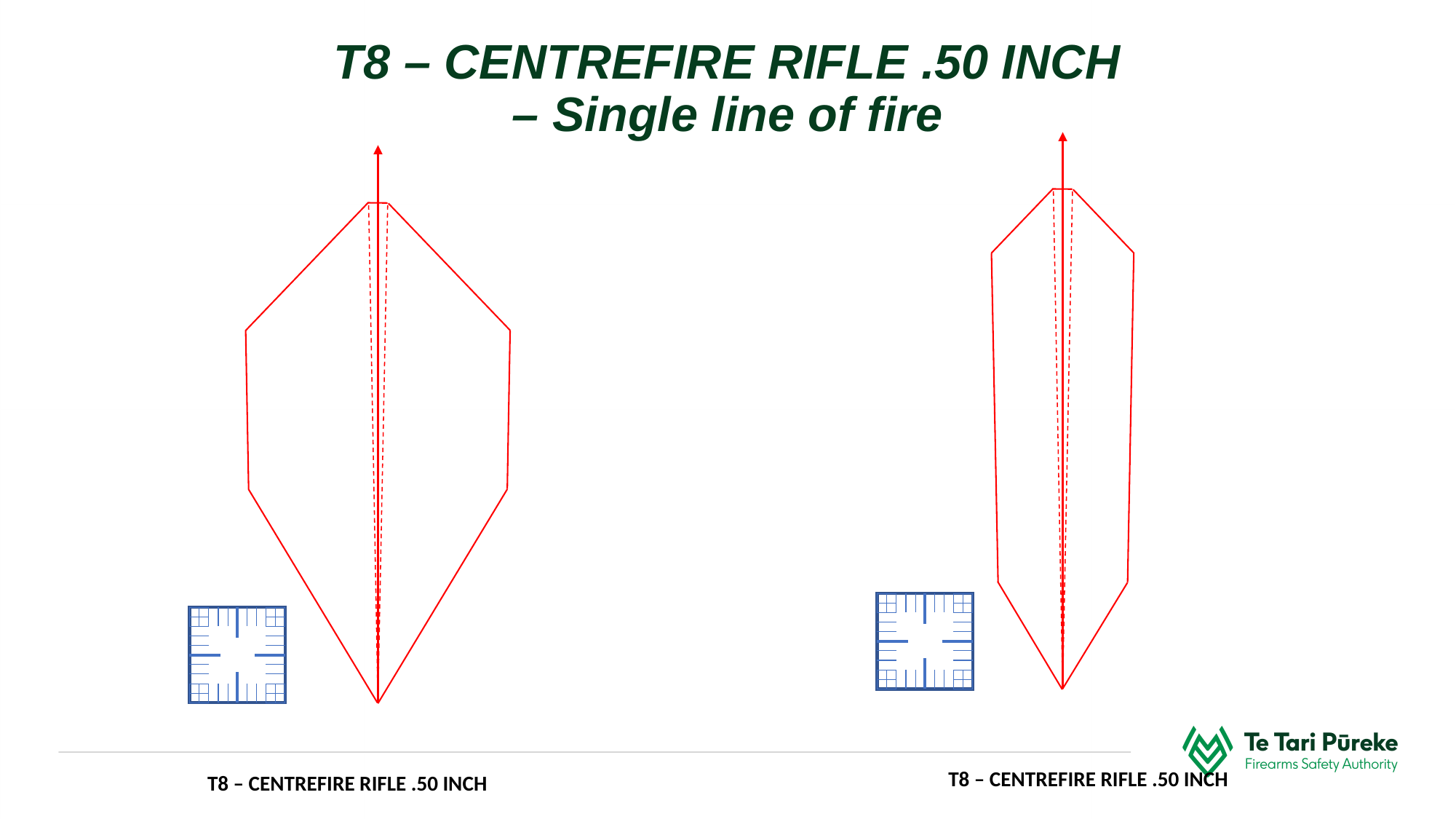

T8 – CENTREFIRE RIFLE .50 INCH
– Single line of fire

T8 – CENTREFIRE RIFLE .50 INCH
T8 – CENTREFIRE RIFLE .50 INCH